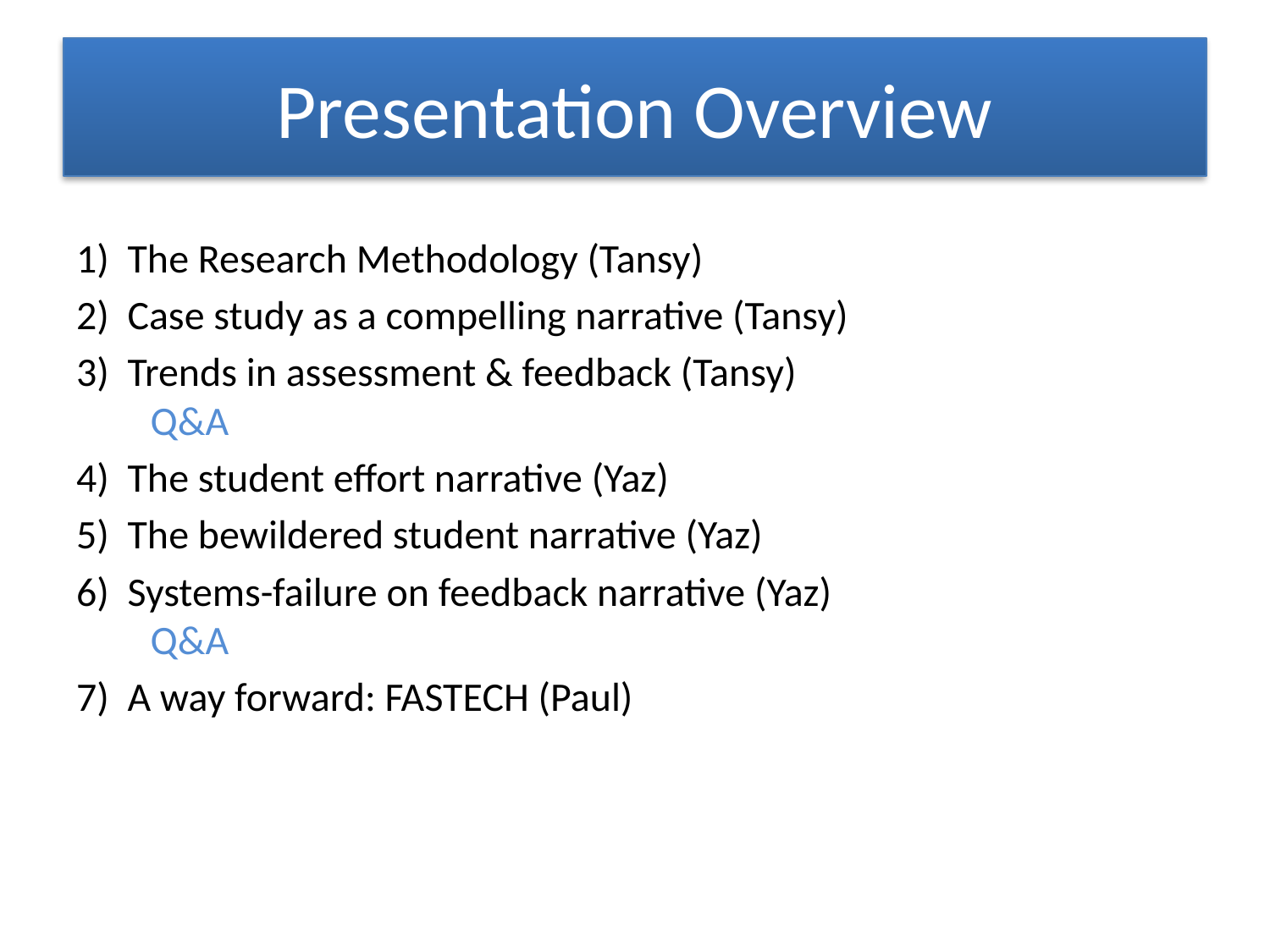

# Presentation Overview
The Research Methodology (Tansy)
Case study as a compelling narrative (Tansy)
Trends in assessment & feedback (Tansy)
				Q&A
The student effort narrative (Yaz)
The bewildered student narrative (Yaz)
Systems-failure on feedback narrative (Yaz)
				Q&A
A way forward: FASTECH (Paul)